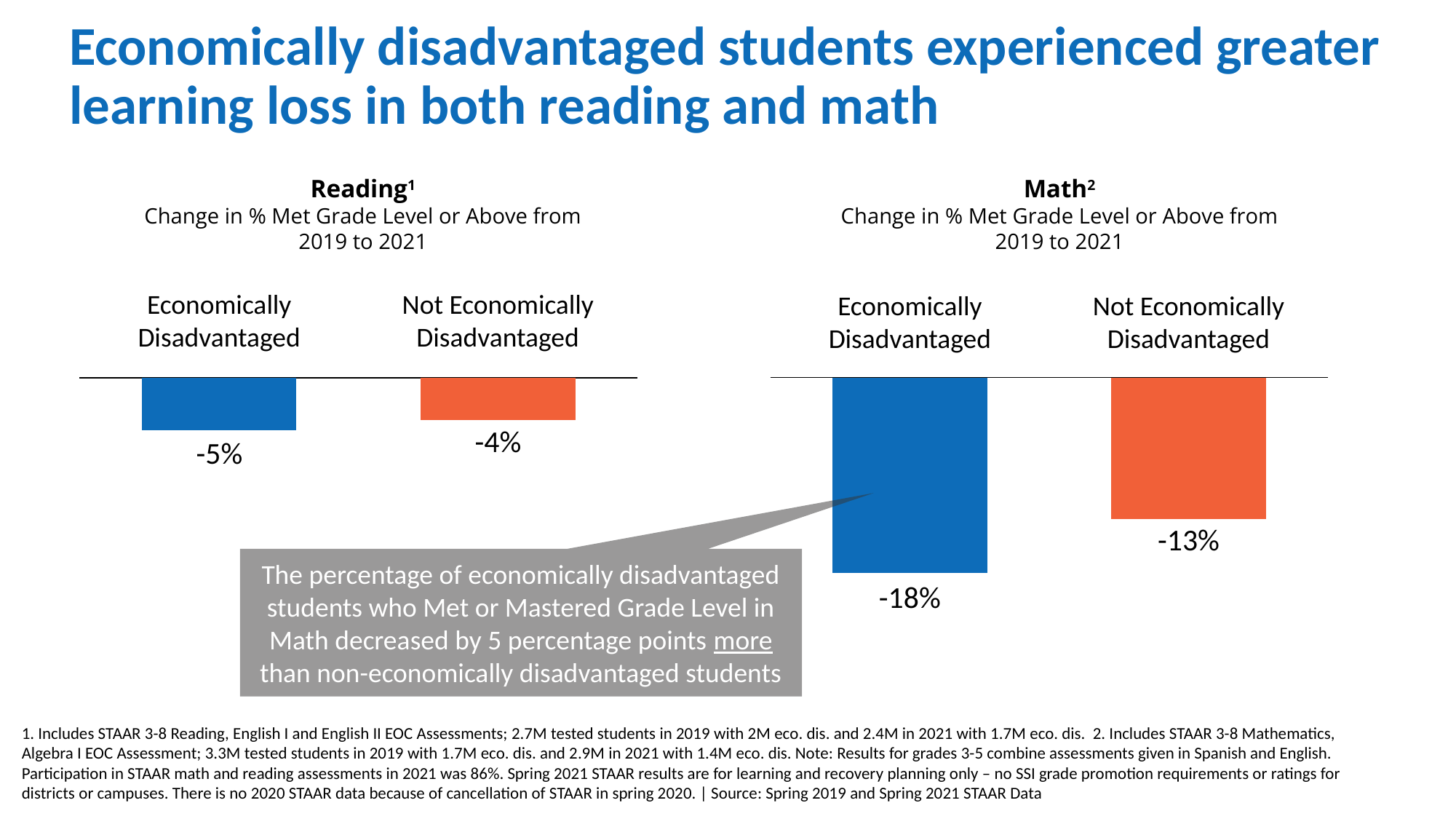

Economically disadvantaged students experienced greater learning loss in both reading and math
Reading1
Change in % Met Grade Level or Above from 2019 to 2021
Math2
Change in % Met Grade Level or Above from 2019 to 2021
Economically
Disadvantaged
Not Economically
Disadvantaged
Economically
Disadvantaged
Not Economically Disadvantaged

### Chart

| Category |  |
|---|---|

### Chart

| Category |  |
|---|---|
-4%
-5%
-13%
The percentage of economically disadvantaged students who Met or Mastered Grade Level in Math decreased by 5 percentage points more than non-economically disadvantaged students
-18%
1. Includes STAAR 3-8 Reading, English I and English II EOC Assessments; 2.7M tested students in 2019 with 2M eco. dis. and 2.4M in 2021 with 1.7M eco. dis.  2. Includes STAAR 3-8 Mathematics, Algebra I EOC Assessment; 3.3M tested students in 2019 with 1.7M eco. dis. and 2.9M in 2021 with 1.4M eco. dis. Note: Results for grades 3-5 combine assessments given in Spanish and English. Participation in STAAR math and reading assessments in 2021 was 86%. Spring 2021 STAAR results are for learning and recovery planning only – no SSI grade promotion requirements or ratings for districts or campuses. There is no 2020 STAAR data because of cancellation of STAAR in spring 2020. | Source: Spring 2019 and Spring 2021 STAAR Data